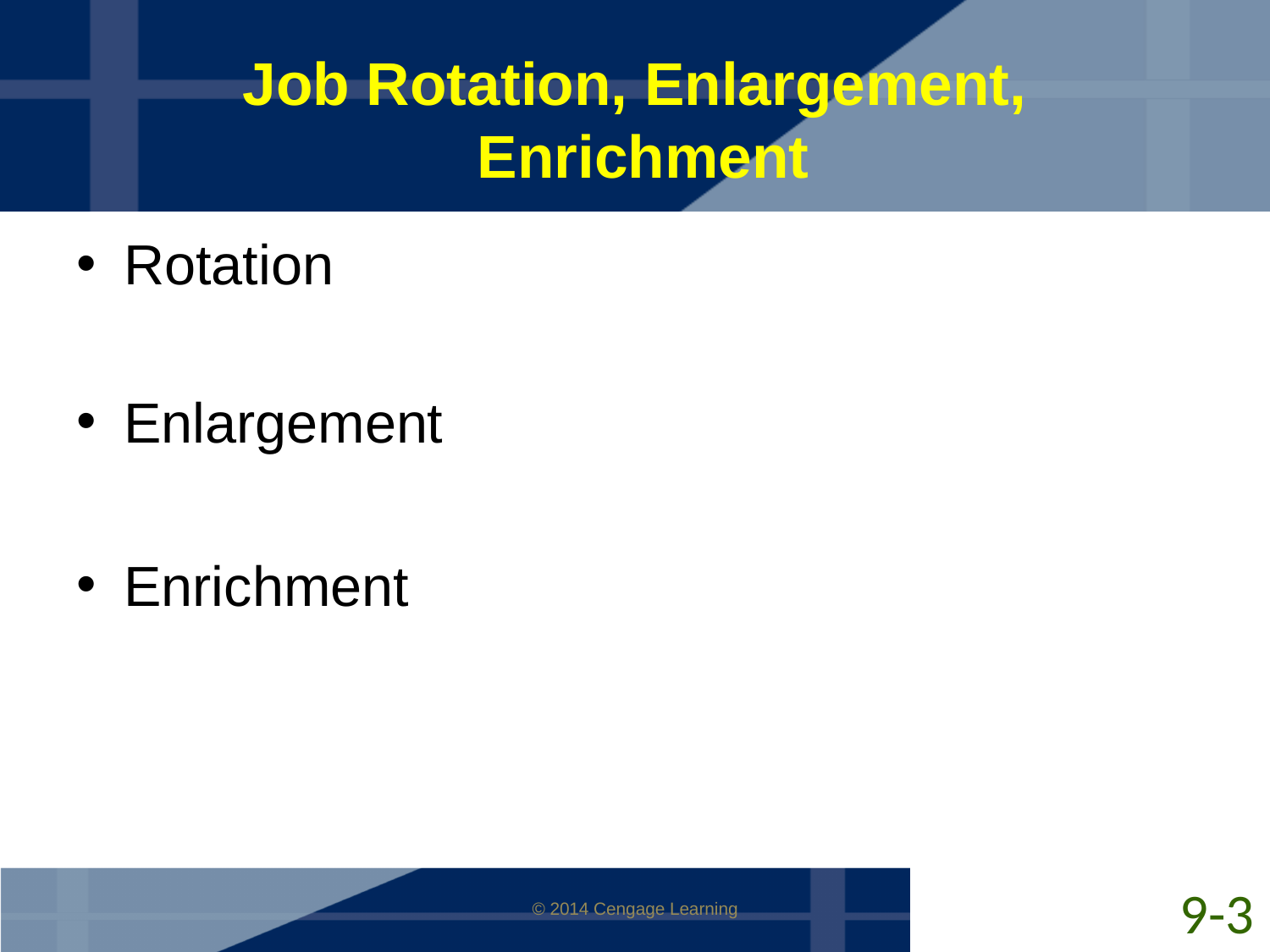

# Job Rotation, Enlargement, Enrichment
Rotation

Enlargement

Enrichment

9-3
© 2014 Cengage Learning